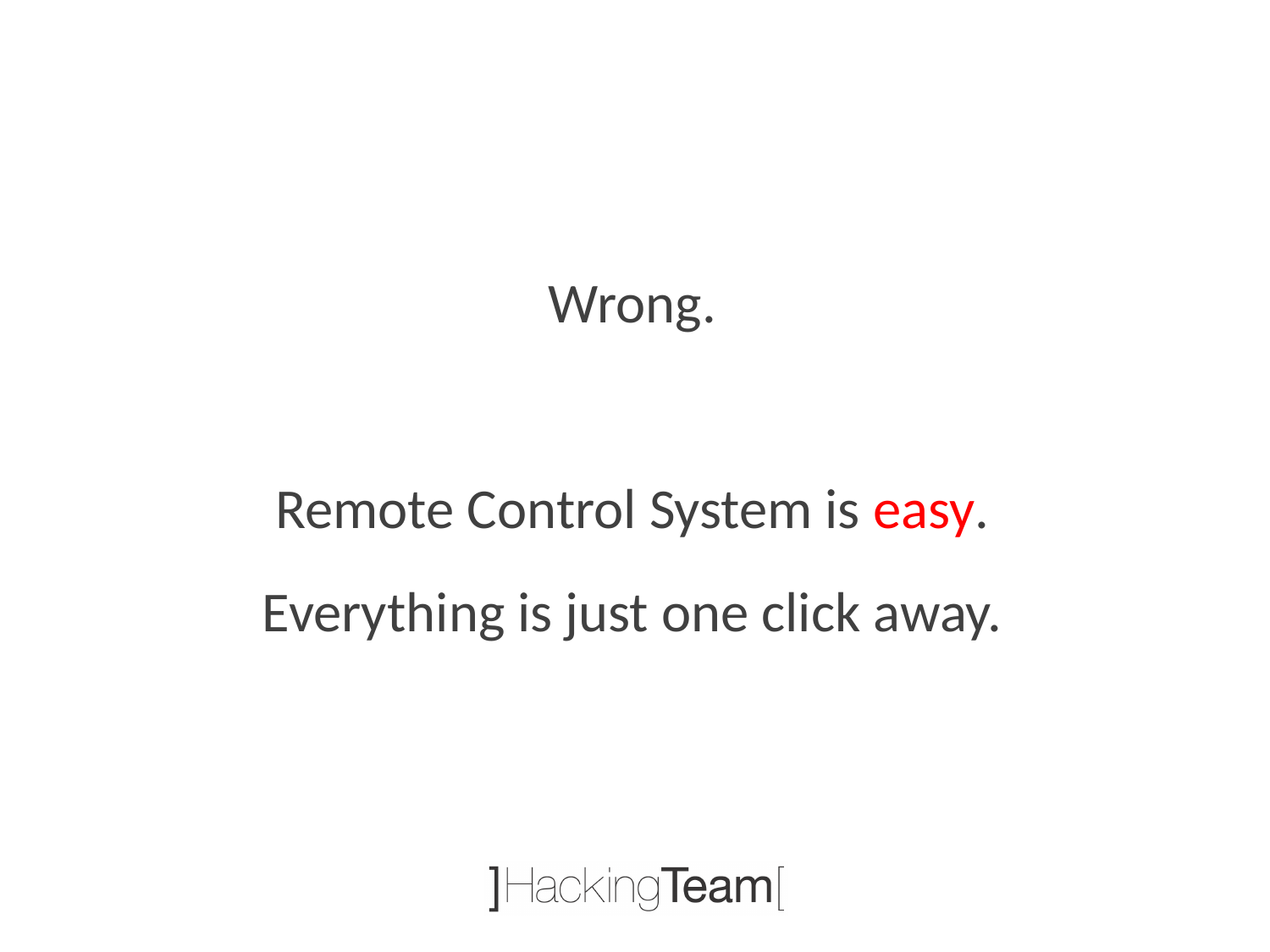

Wrong.

Remote Control System is easy.
Everything is just one click away.